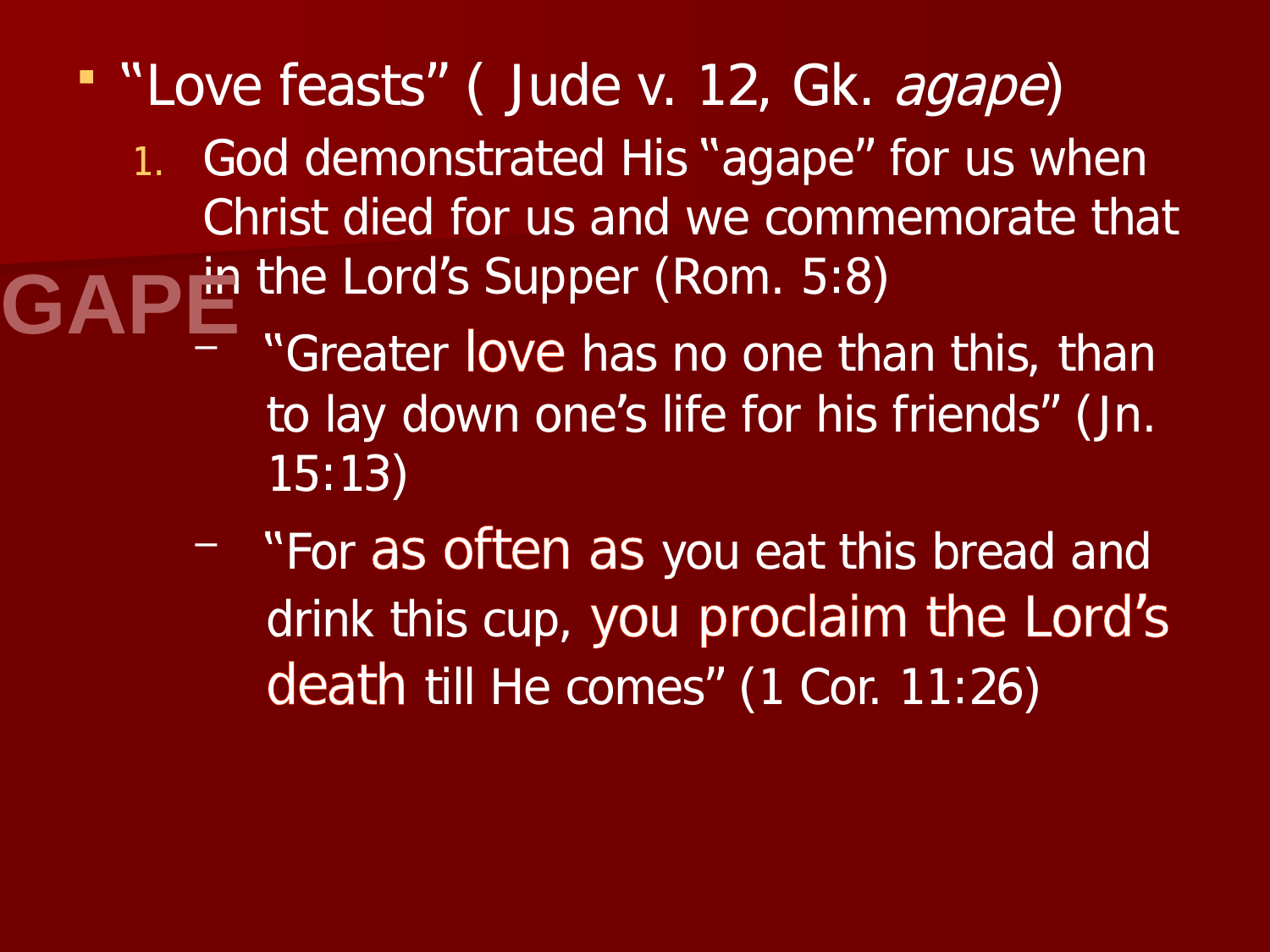

“Love feasts” ( Jude v. 12, Gk. agape)
God demonstrated His “agape” for us when Christ died for us and we commemorate that in the Lord’s Supper (Rom. 5:8)
“Greater love has no one than this, than to lay down one’s life for his friends” (Jn. 15:13)
“For as often as you eat this bread and drink this cup, you proclaim the Lord’s death till He comes” (1 Cor. 11:26)
AGAPE